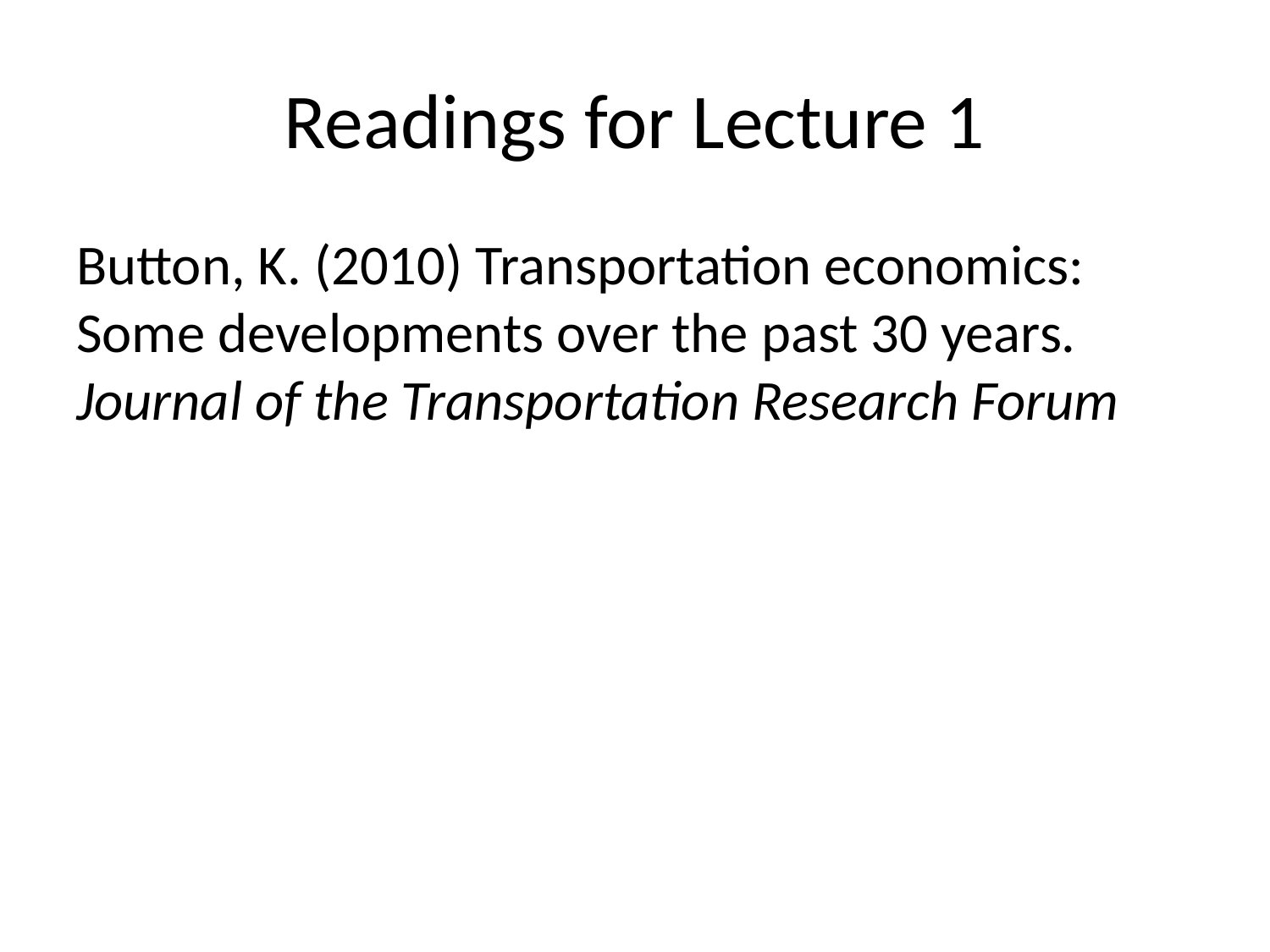

# Readings for Lecture 1
Button, K. (2010) Transportation economics: Some developments over the past 30 years. Journal of the Transportation Research Forum